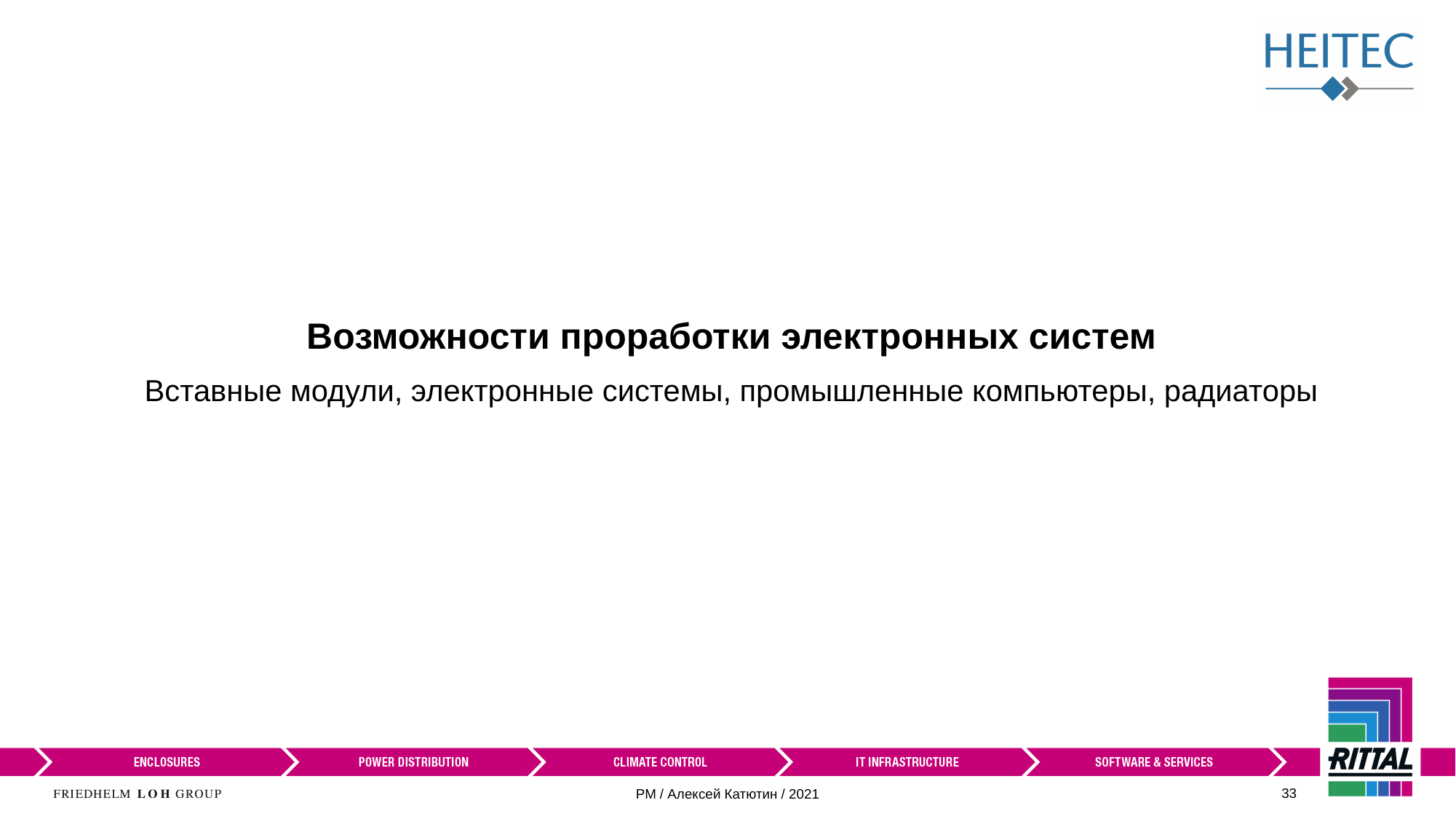

# Возможности проработки электронных систем
Вставные модули, электронные системы, промышленные компьютеры, радиаторы
PM / Алексей Катютин / 2021
33